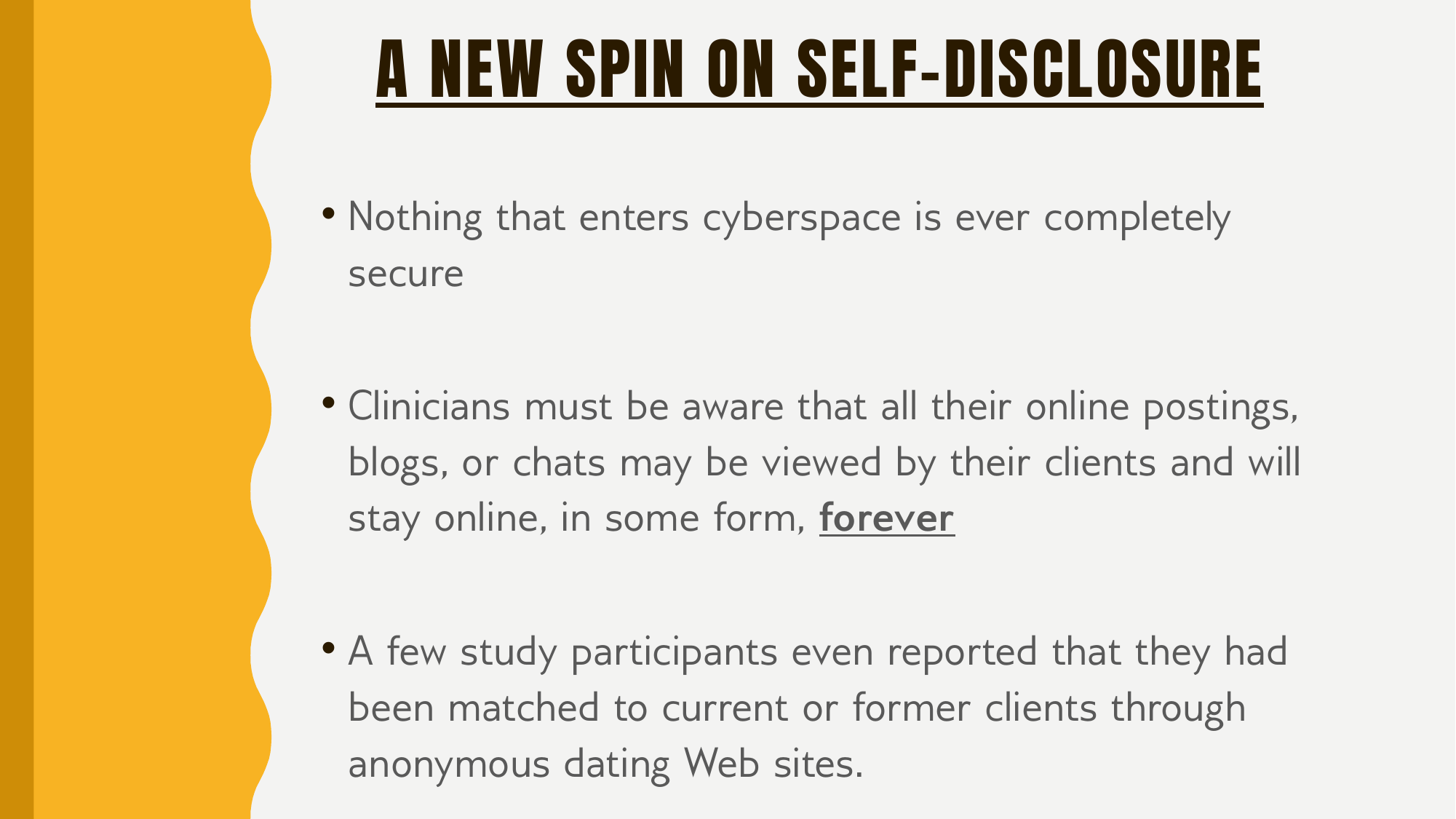

# A New Spin on Self-Disclosure
Nothing that enters cyberspace is ever completely secure

Clinicians must be aware that all their online postings, blogs, or chats may be viewed by their clients and will stay online, in some form, forever

A few study participants even reported that they had been matched to current or former clients through anonymous dating Web sites.